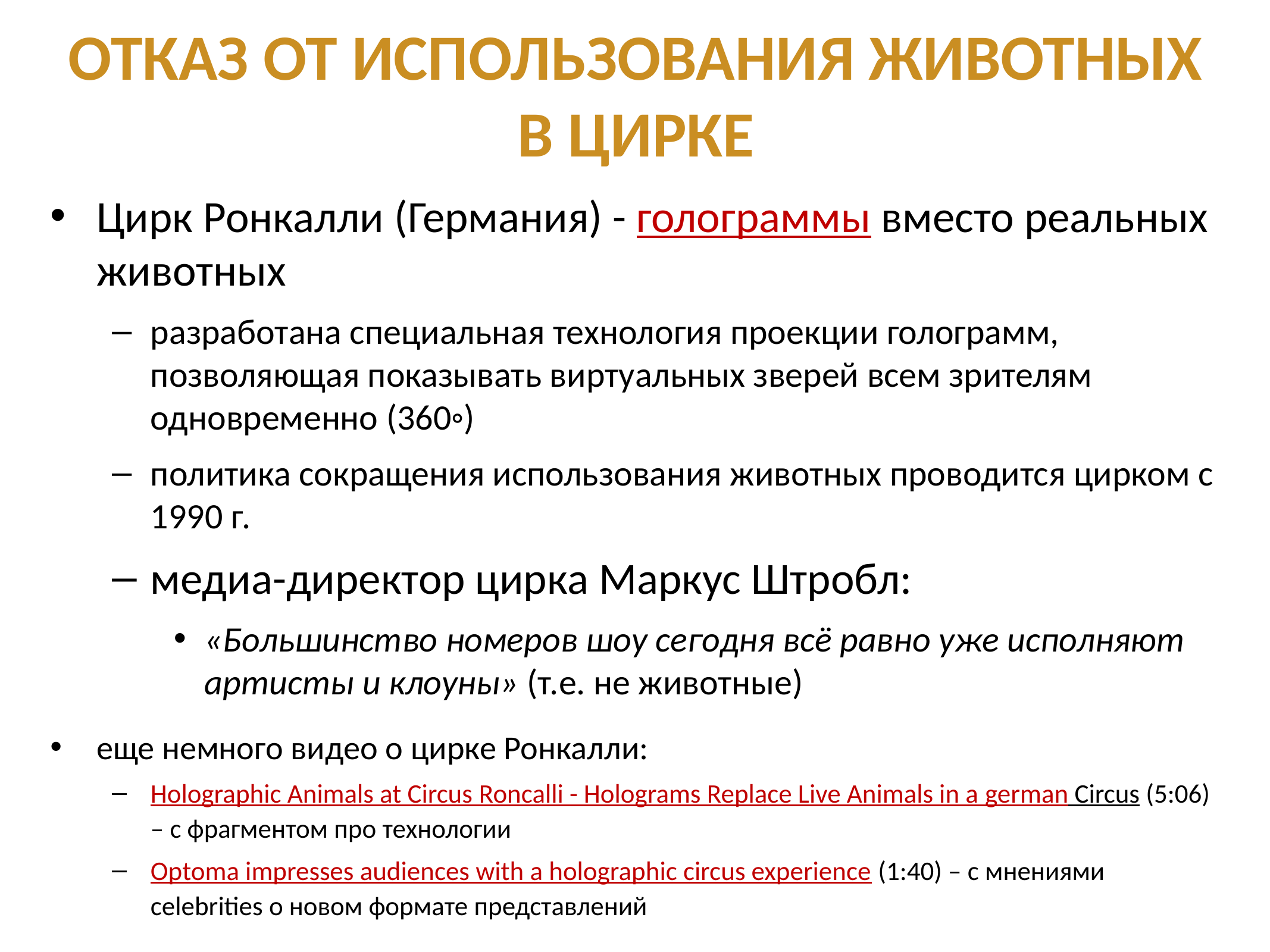

# Отказ от использования животных в цирке
Цирк Ронкалли (Германия) - голограммы вместо реальных животных
разработана специальная технология проекции голограмм, позволяющая показывать виртуальных зверей всем зрителям одновременно (360◦)
политика сокращения использования животных проводится цирком с 1990 г.
медиа-директор цирка Маркус Штробл:
«Большинство номеров шоу сегодня всё равно уже исполняют артисты и клоуны» (т.е. не животные)
еще немного видео о цирке Ронкалли:
Holographic Animals at Circus Roncalli - Holograms Replace Live Animals in a german Circus (5:06) – с фрагментом про технологии
Optoma impresses audiences with a holographic circus experience (1:40) – с мнениями celebrities о новом формате представлений